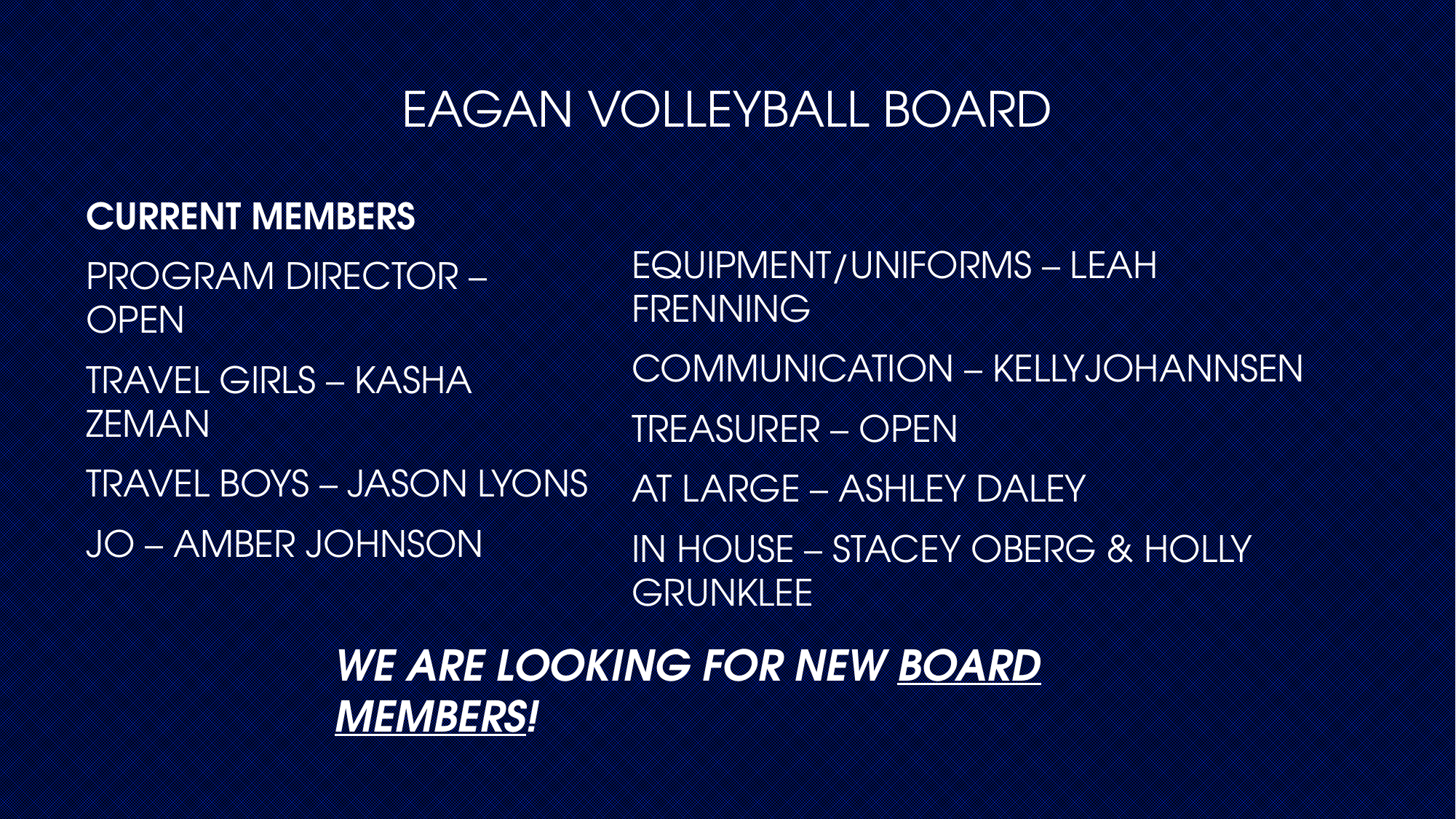

# Eagan Volleyball Board
Current members
Program Director – open
Travel girls – Kasha Zeman
Travel boys – Jason Lyons
JO – Amber Johnson

Equipment/Uniforms – Leah Frenning
Communication – KellyJohannsen
Treasurer – open
At Large – Ashley Daley
In House – Stacey Oberg & Holly Grunklee

We are looking for new board members!